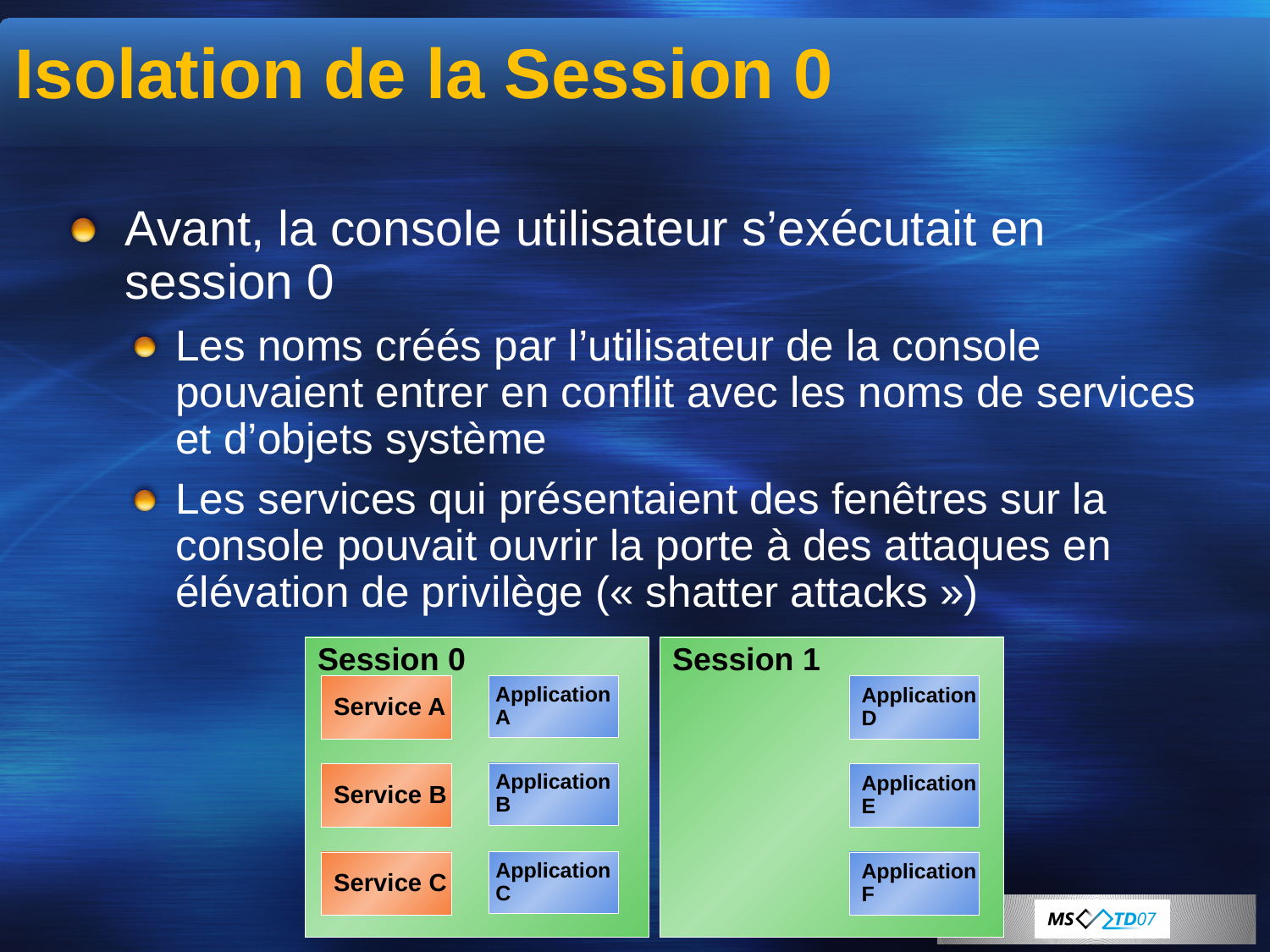

# Isolation de la Session 0
Avant, la console utilisateur s’exécutait en session 0
Les noms créés par l’utilisateur de la console pouvaient entrer en conflit avec les noms de services et d’objets système
Les services qui présentaient des fenêtres sur la console pouvait ouvrir la porte à des attaques en élévation de privilège (« shatter attacks »)
Session 0
Service A
Service B
Service C
Session 1
Application
D
Application
E
Application
F

Application
A

Application
B

Application
C